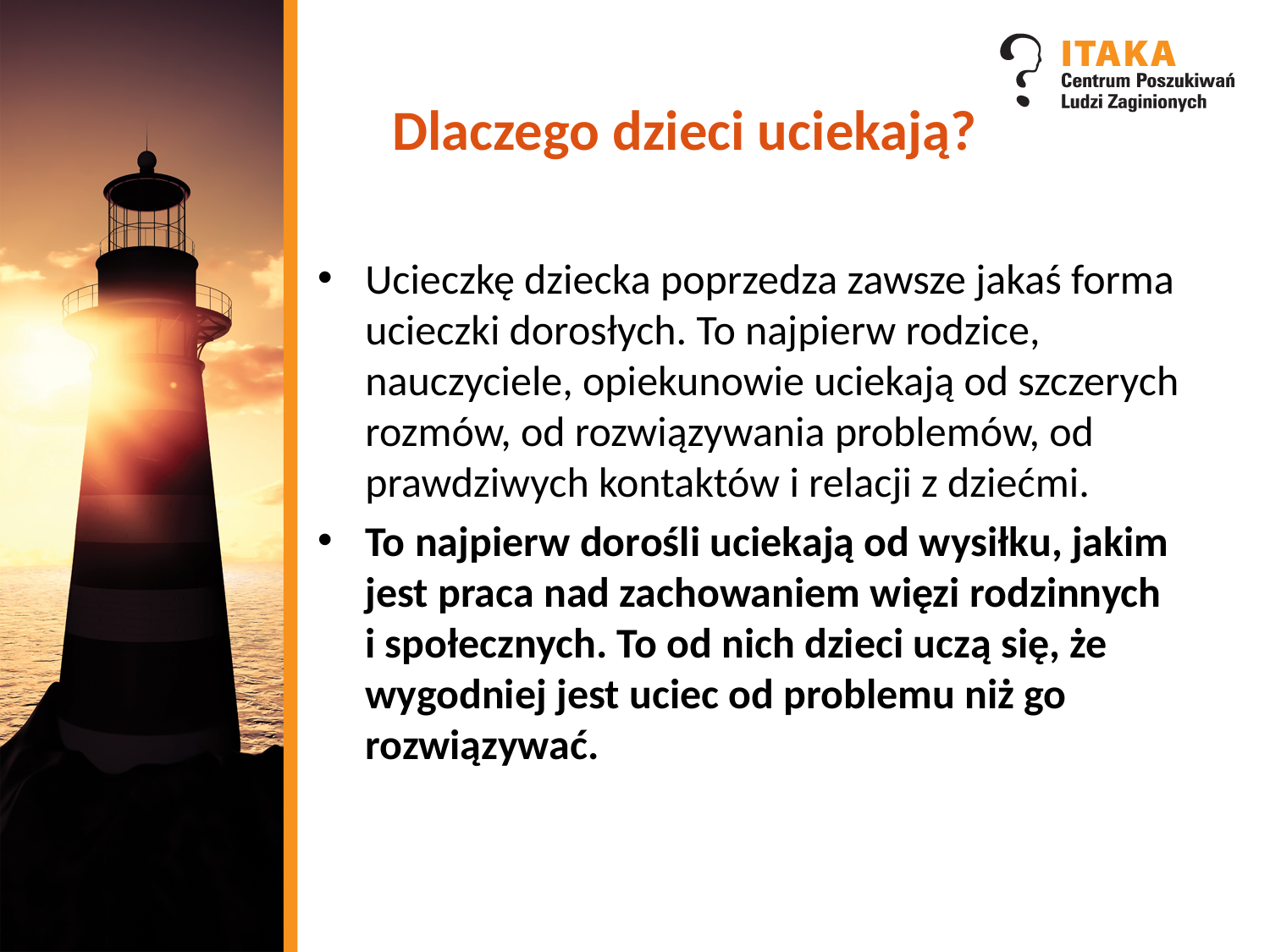

# Dlaczego dzieci uciekają?

Ucieczkę dziecka poprzedza zawsze jakaś forma ucieczki dorosłych. To najpierw rodzice, nauczyciele, opiekunowie uciekają od szczerych rozmów, od rozwiązywania problemów, od prawdziwych kontaktów i relacji z dziećmi.
To najpierw dorośli uciekają od wysiłku, jakim jest praca nad zachowaniem więzi rodzinnych
i społecznych. To od nich dzieci uczą się, że wygodniej jest uciec od problemu niż go rozwiązywać.